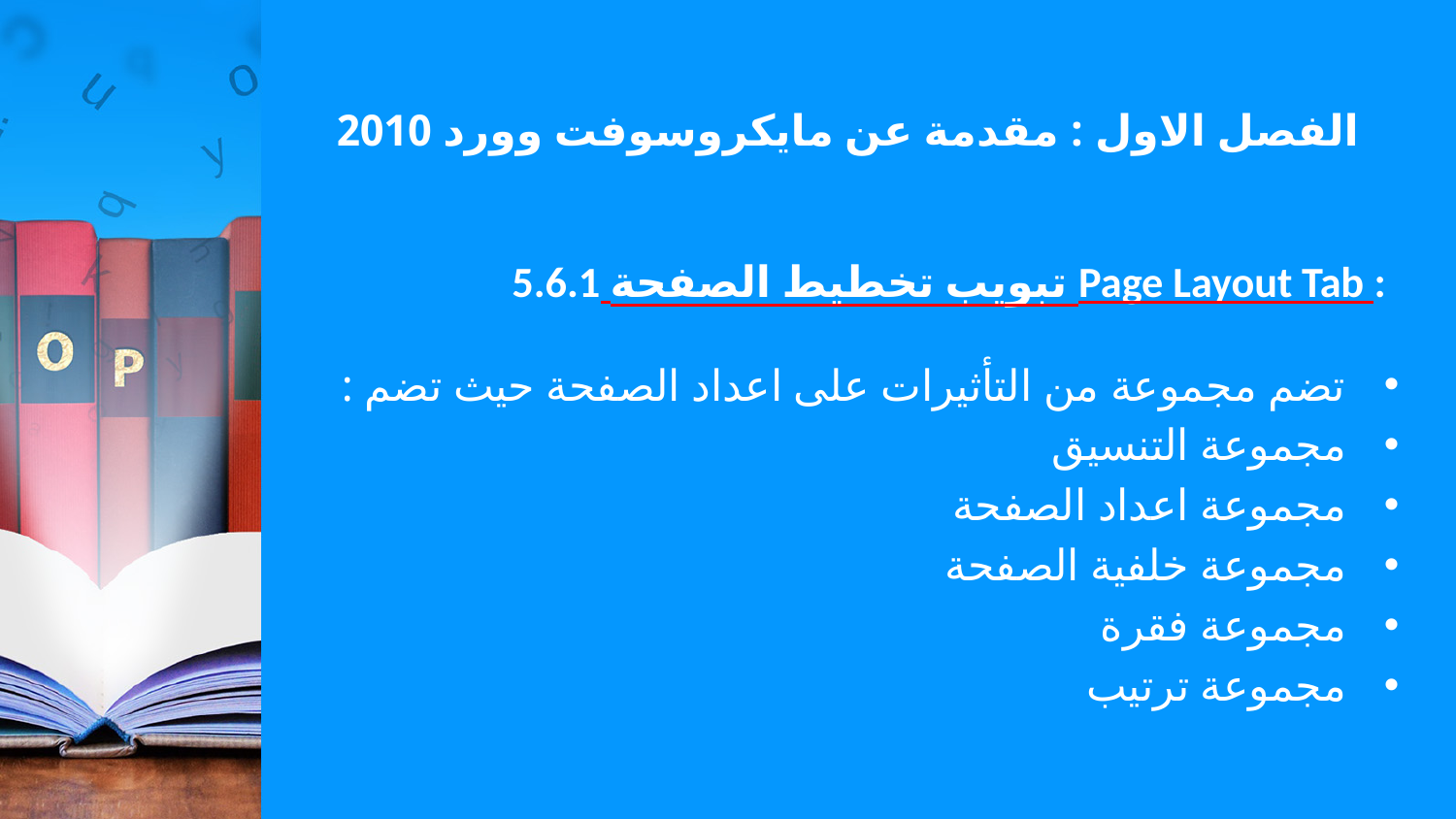

# الفصل الاول : مقدمة عن مايكروسوفت وورد 2010

5.6.1 تبويب تخطيط الصفحة Page Layout Tab :

تضم مجموعة من التأثيرات على اعداد الصفحة حيث تضم :
مجموعة التنسيق
مجموعة اعداد الصفحة
مجموعة خلفية الصفحة
مجموعة فقرة
مجموعة ترتيب